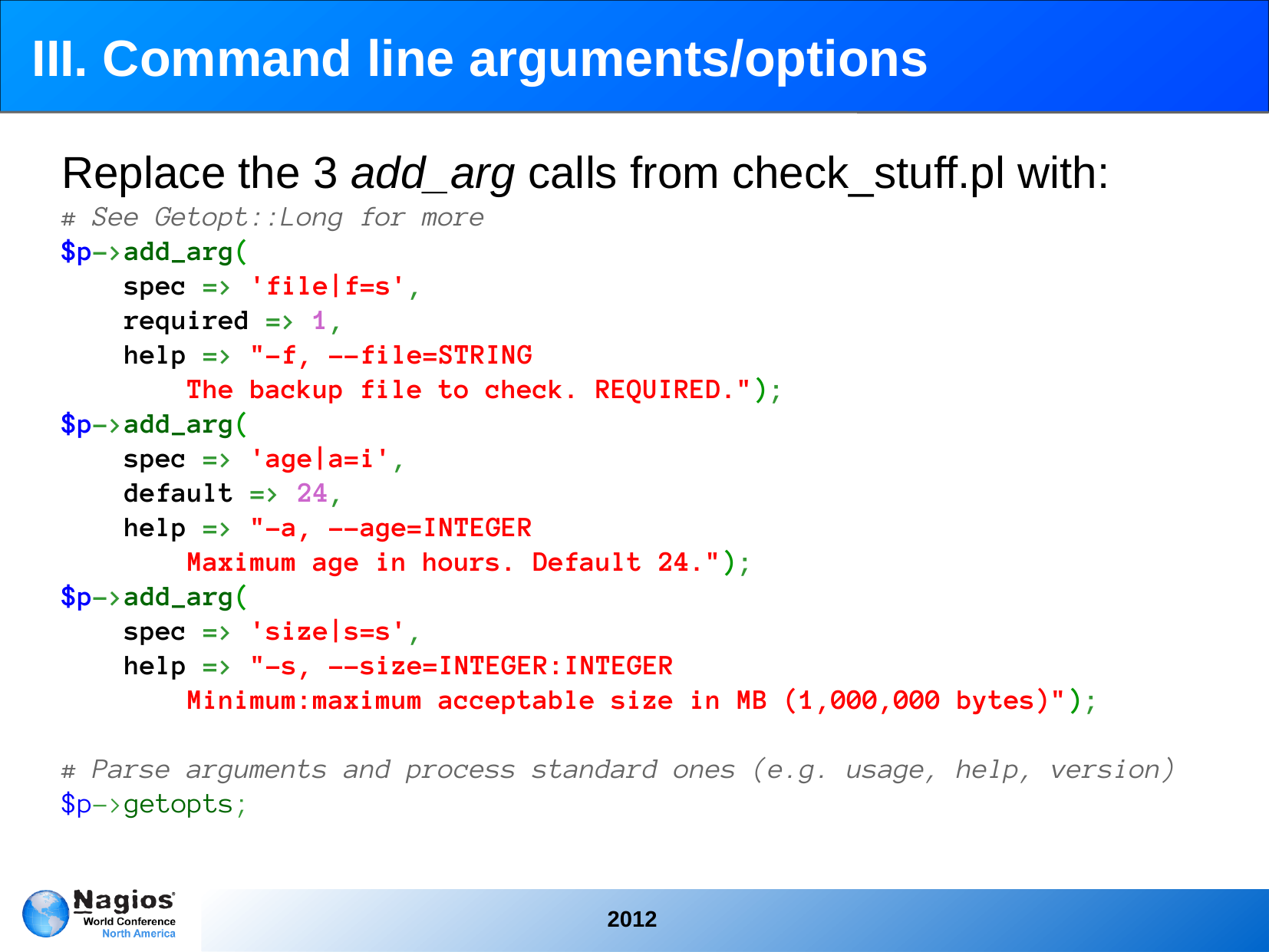

# III. Command line arguments/options
Replace the 3 add_arg calls from check_stuff.pl with:
# See Getopt::Long for more $p->add_arg( spec => 'file|f=s', required => 1, help => "-f, --file=STRING The backup file to check. REQUIRED."); $p->add_arg( spec => 'age|a=i', default => 24, help => "-a, --age=INTEGER Maximum age in hours. Default 24."); $p->add_arg( spec => 'size|s=s', help => "-s, --size=INTEGER:INTEGER Minimum:maximum acceptable size in MB (1,000,000 bytes)");
# Parse arguments and process standard ones (e.g. usage, help, version) $p->getopts;
2012